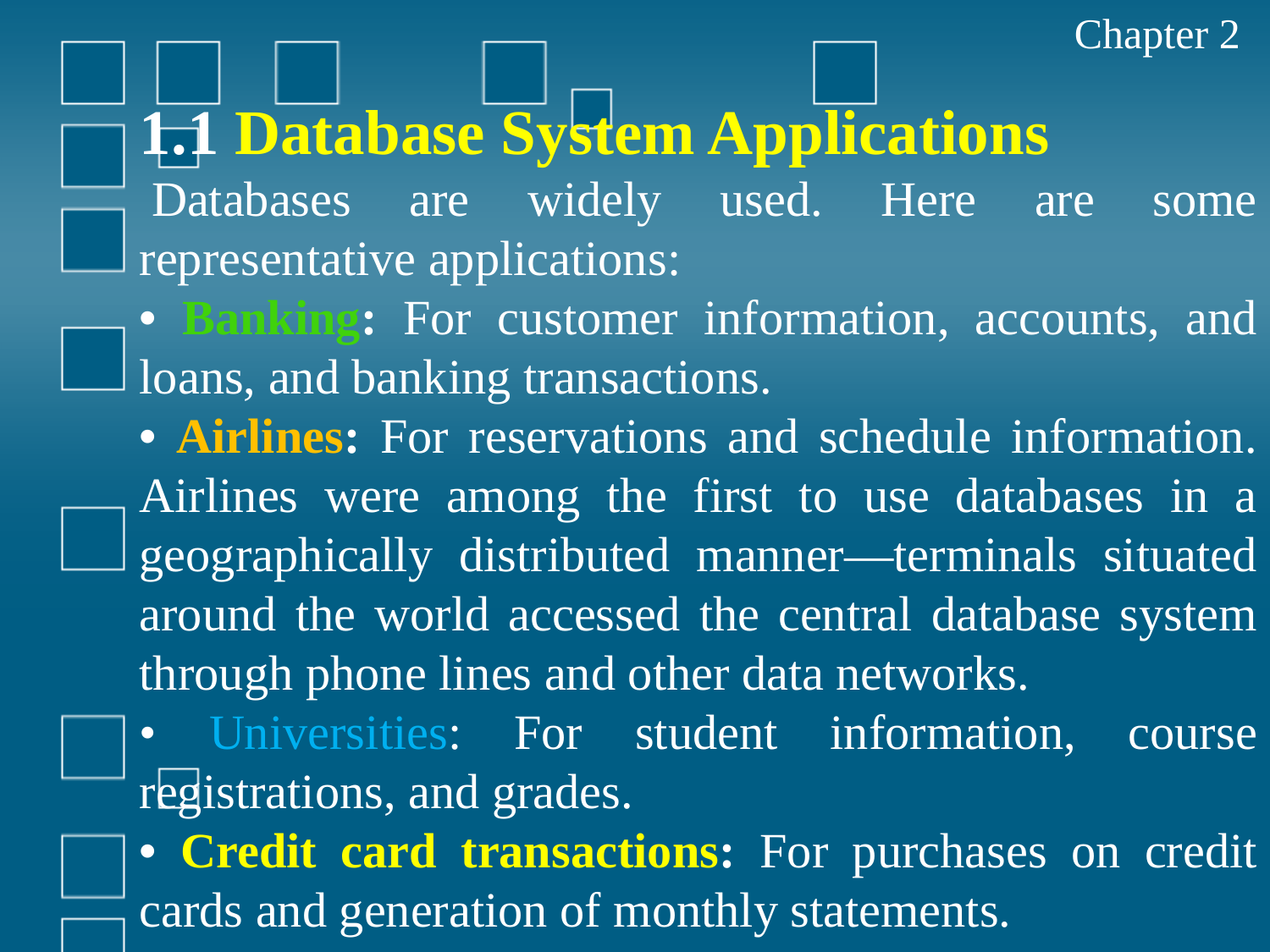

Chapter 2
1.1 Database System Applications
 Databases are widely used. Here are some representative applications:
• Banking: For customer information, accounts, and loans, and banking transactions.
• Airlines: For reservations and schedule information. Airlines were among the first to use databases in a geographically distributed manner—terminals situated around the world accessed the central database system through phone lines and other data networks.
• Universities: For student information, course registrations, and grades.
• Credit card transactions: For purchases on credit cards and generation of monthly statements.